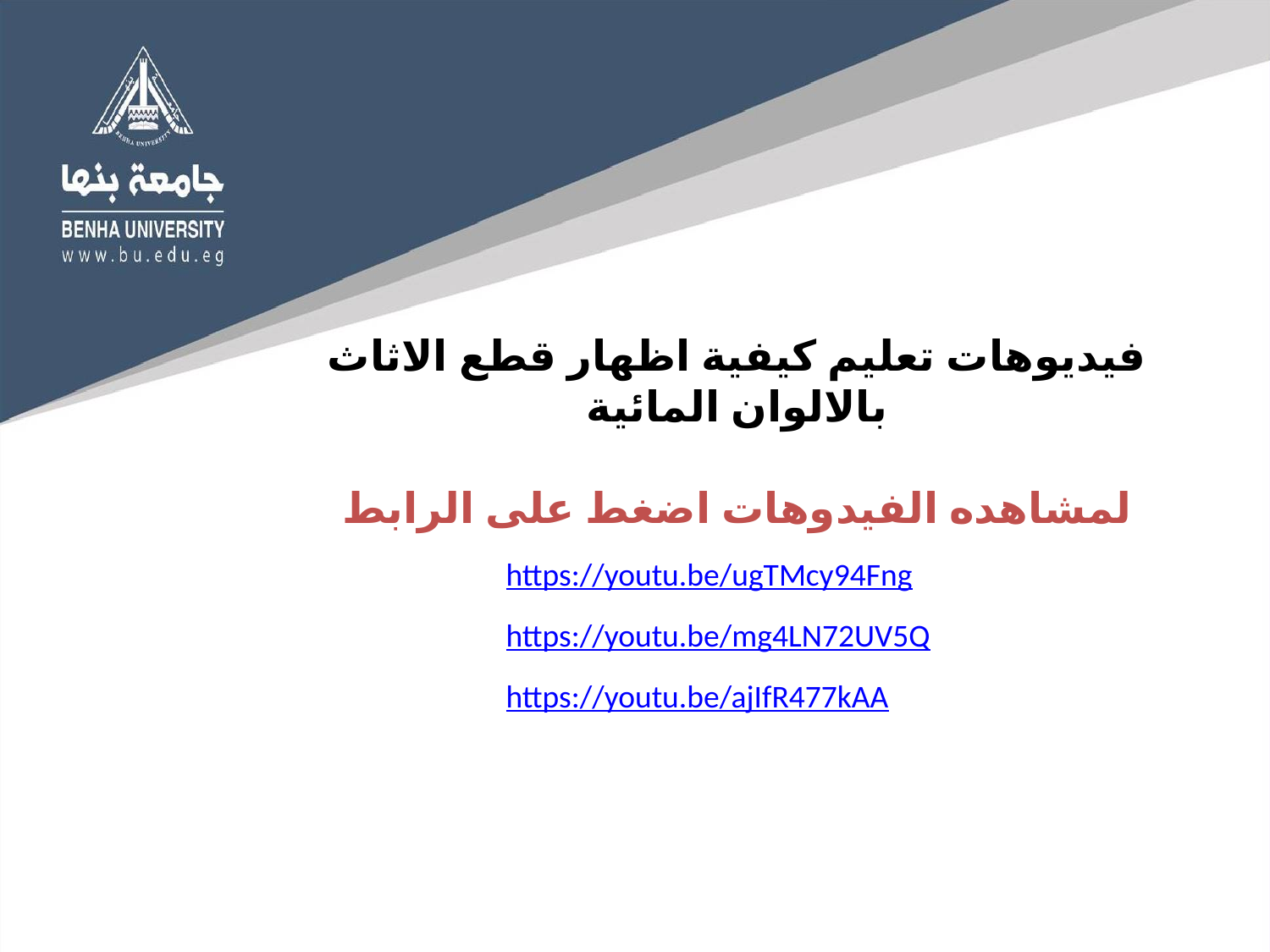

فيديوهات تعليم كيفية اظهار قطع الاثاث بالالوان المائية

لمشاهده الفيدوهات اضغط على الرابط
https://youtu.be/ugTMcy94Fng
https://youtu.be/mg4LN72UV5Q
https://youtu.be/ajIfR477kAA